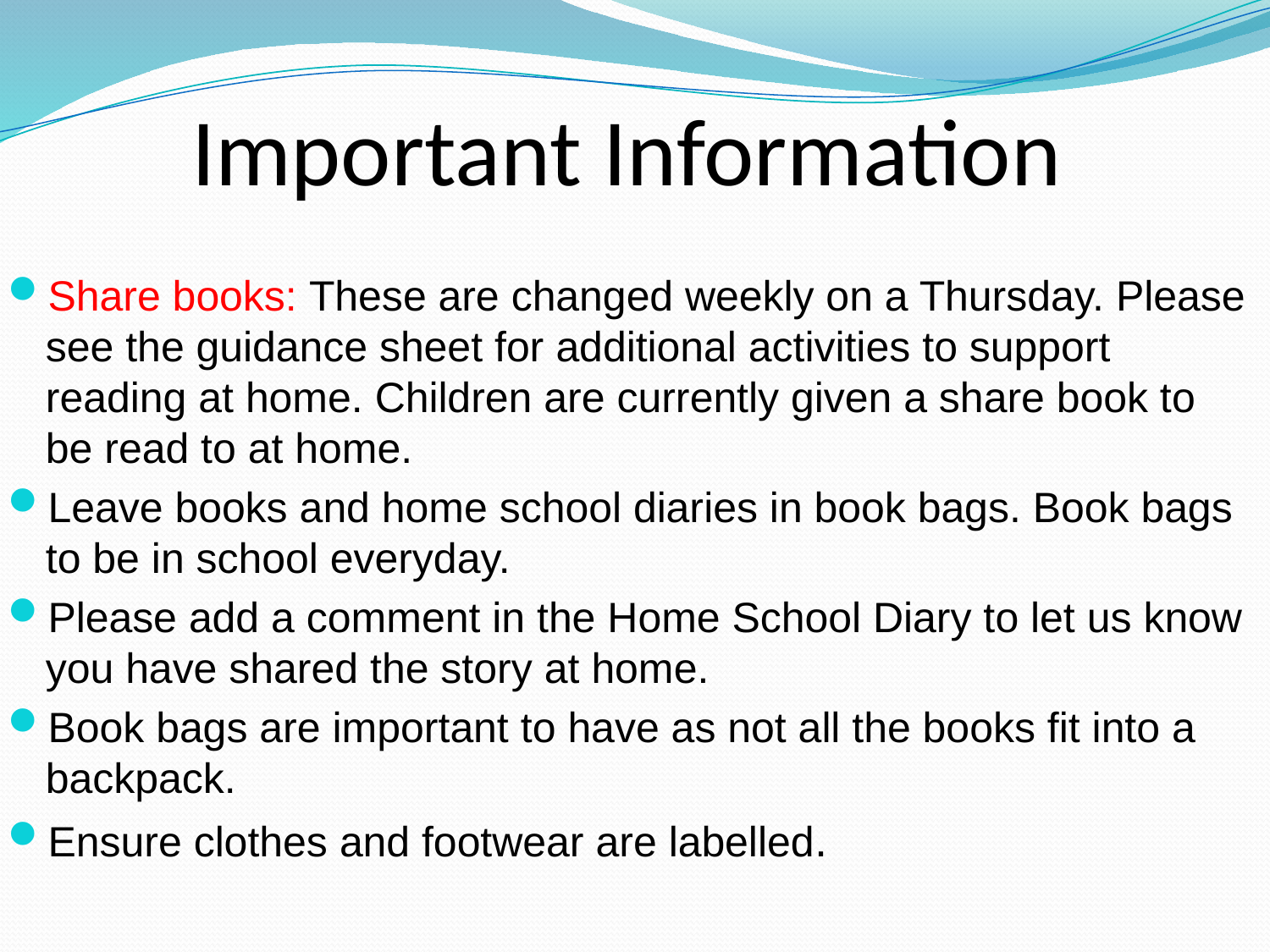

# Important Information

Share books: These are changed weekly on a Thursday. Please see the guidance sheet for additional activities to support reading at home. Children are currently given a share book to be read to at home.
Leave books and home school diaries in book bags. Book bags to be in school everyday.
Please add a comment in the Home School Diary to let us know you have shared the story at home.
Book bags are important to have as not all the books fit into a backpack.
Ensure clothes and footwear are labelled.